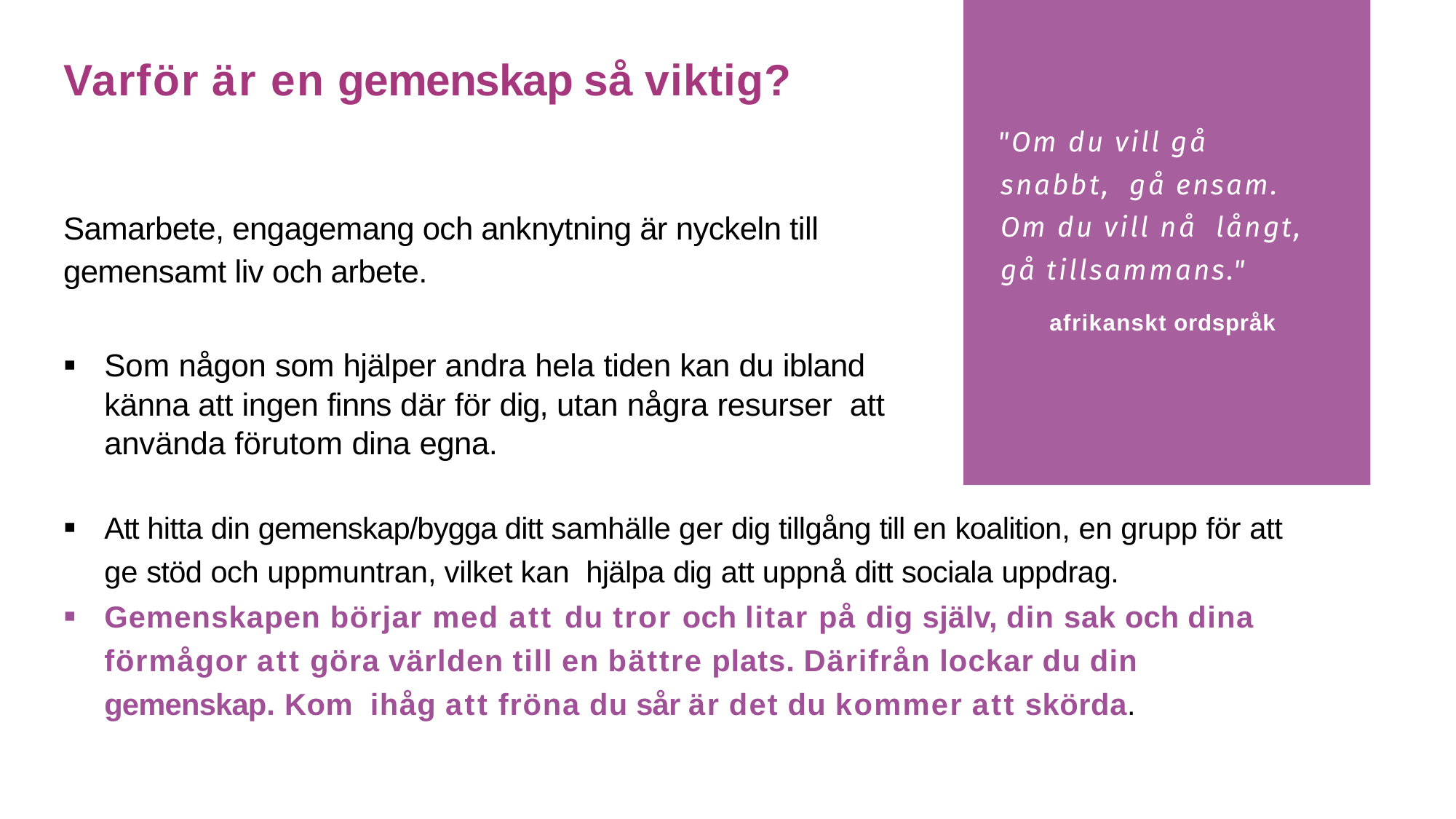

# Varför är en gemenskap så viktig?
"Om du vill gå snabbt,  gå ensam. Om du vill nå  långt, gå tillsammans."
Samarbete, engagemang och anknytning är nyckeln till gemensamt liv och arbete.

Som någon som hjälper andra hela tiden kan du ibland  känna att ingen finns där för dig, utan några resurser  att använda förutom dina egna.
afrikanskt ordspråk
Att hitta din gemenskap/bygga ditt samhälle ger dig tillgång till en koalition, en grupp för att ge stöd och uppmuntran, vilket kan  hjälpa dig att uppnå ditt sociala uppdrag.
Gemenskapen börjar med att du tror och litar på dig själv, din sak och dina  förmågor att göra världen till en bättre plats. Därifrån lockar du din gemenskap. Kom  ihåg att fröna du sår är det du kommer att skörda.